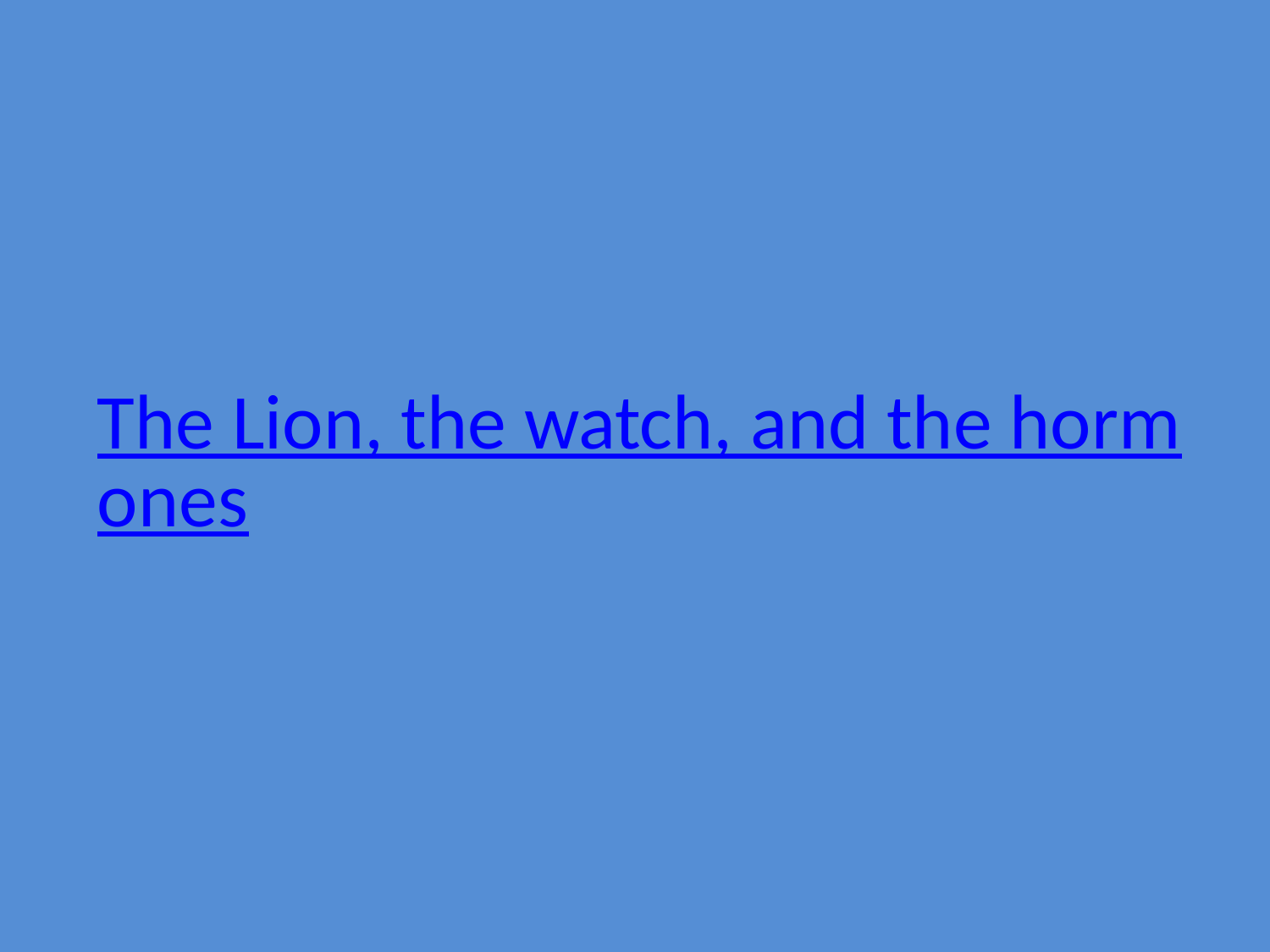

# The Lion, the watch, and the hormones